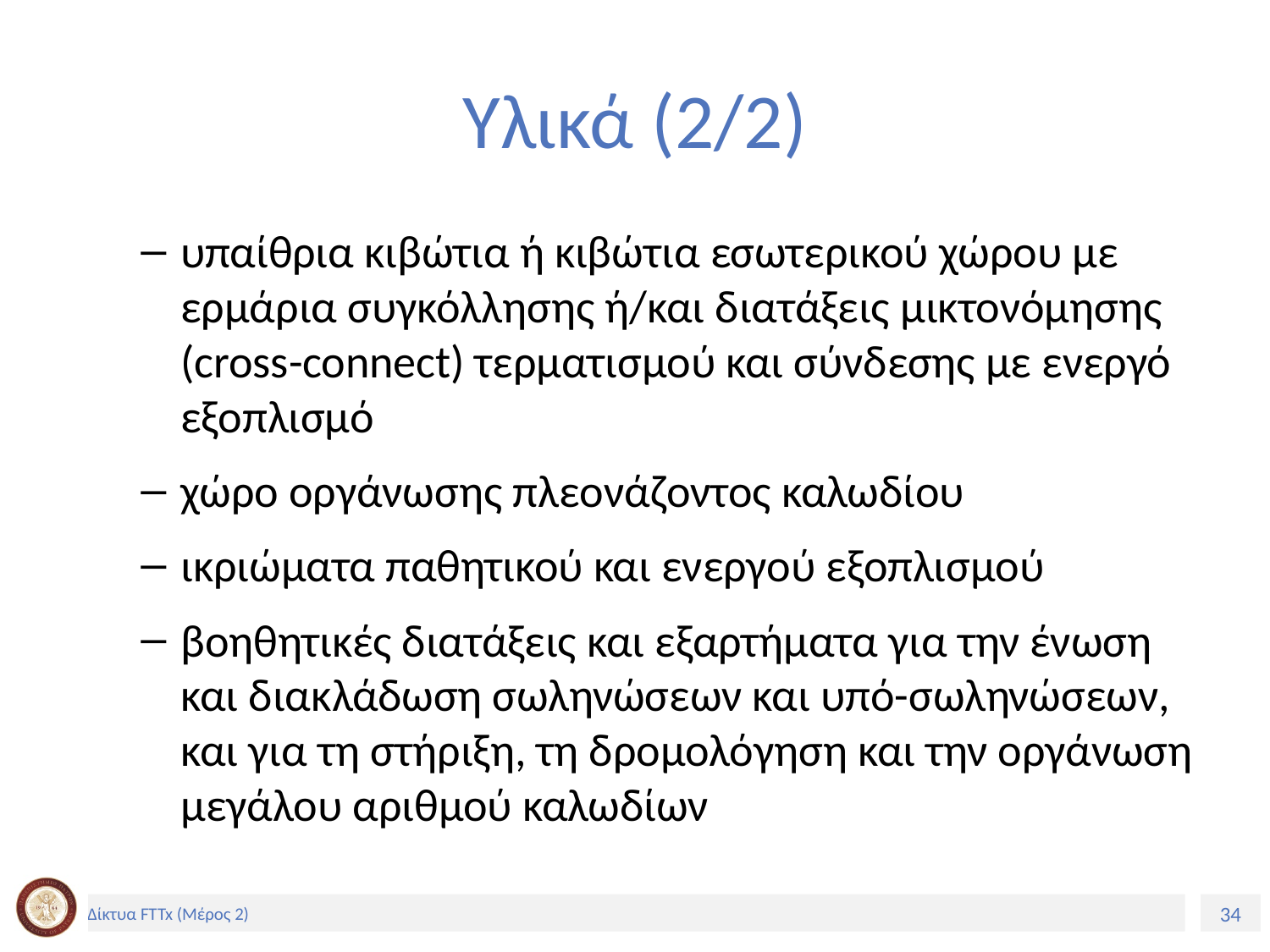

# Υλικά (2/2)
υπαίθρια κιβώτια ή κιβώτια εσωτερικού χώρου με ερμάρια συγκόλλησης ή/και διατάξεις μικτονόμησης (cross-connect) τερματισμού και σύνδεσης με ενεργό εξοπλισμό
χώρο οργάνωσης πλεονάζοντος καλωδίου
ικριώματα παθητικού και ενεργού εξοπλισμού
βοηθητικές διατάξεις και εξαρτήματα για την ένωση και διακλάδωση σωληνώσεων και υπό-σωληνώσεων, και για τη στήριξη, τη δρομολόγηση και την οργάνωση μεγάλου αριθμού καλωδίων